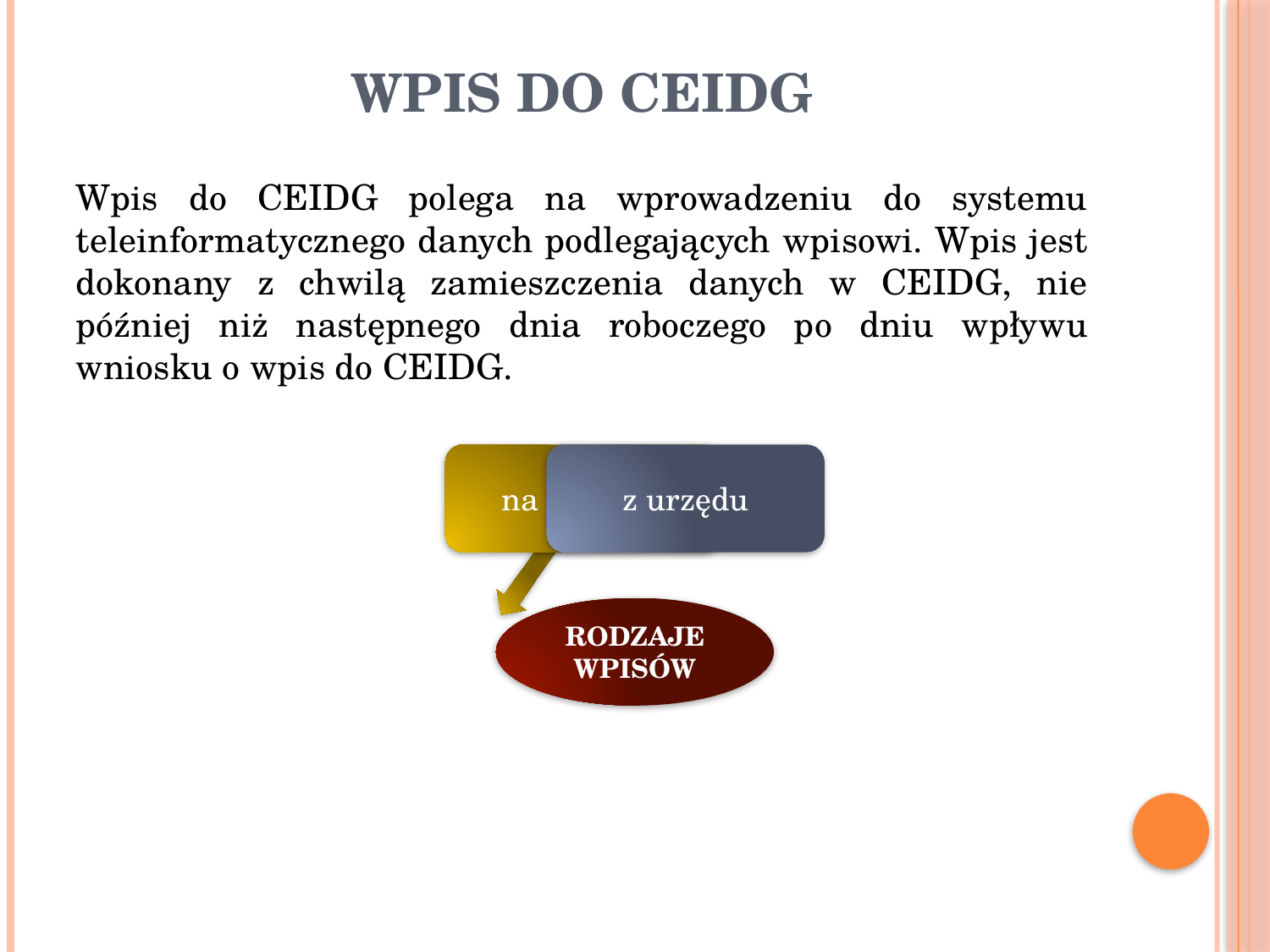

# Wpis do ceidg
Wpis do CEIDG polega na wprowadzeniu do systemu teleinformatycznego danych podlegających wpisowi. Wpis jest dokonany z chwilą zamieszczenia danych w CEIDG, nie później niż następnego dnia roboczego po dniu wpływu wniosku o wpis do CEIDG.

RODZAJE WPISÓW
na wniosek
z urzędu